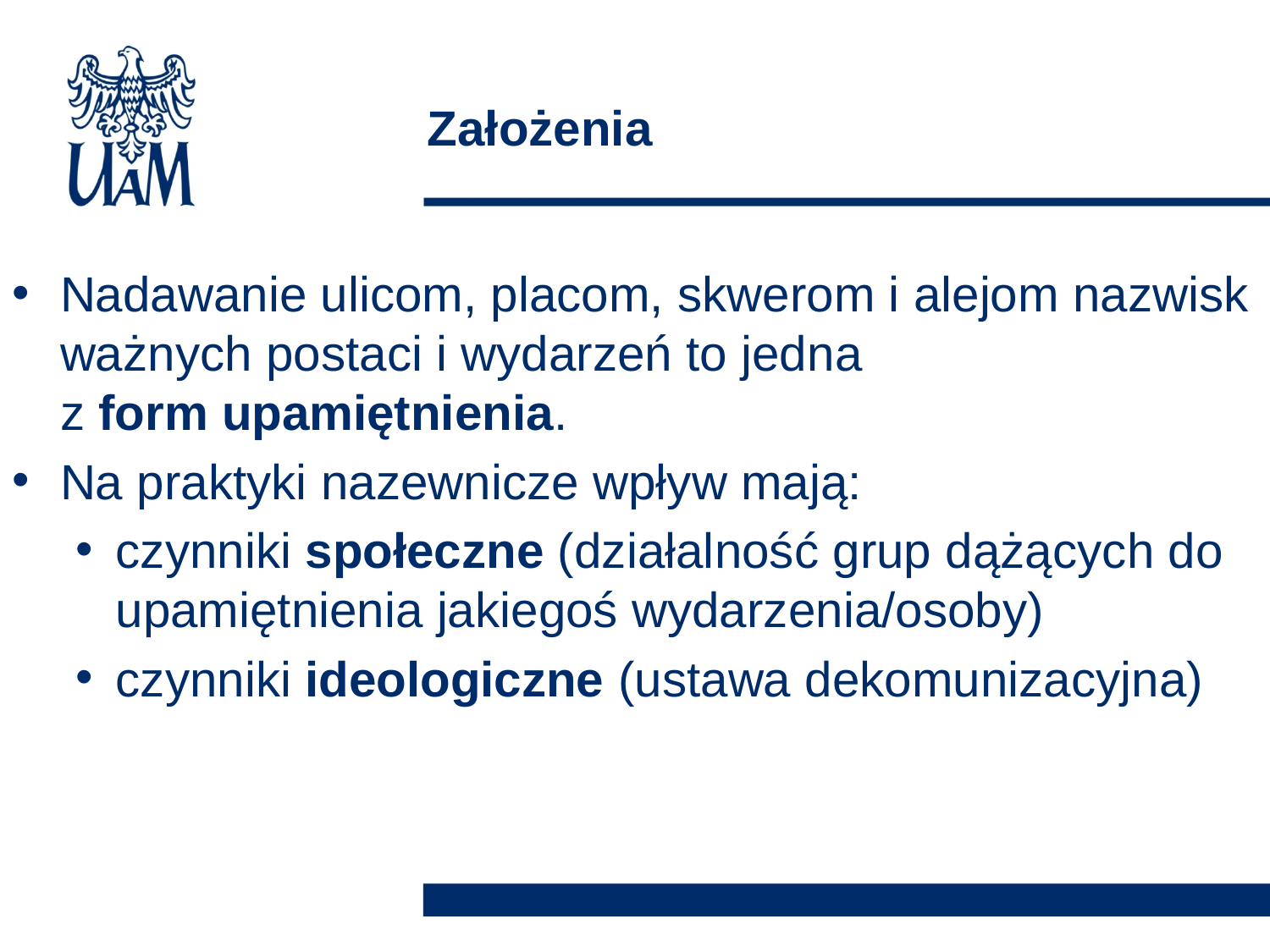

# Założenia
Nadawanie ulicom, placom, skwerom i alejom nazwisk ważnych postaci i wydarzeń to jedna
z form upamiętnienia.
Na praktyki nazewnicze wpływ mają:
czynniki społeczne (działalność grup dążących do upamiętnienia jakiegoś wydarzenia/osoby)
czynniki ideologiczne (ustawa dekomunizacyjna)